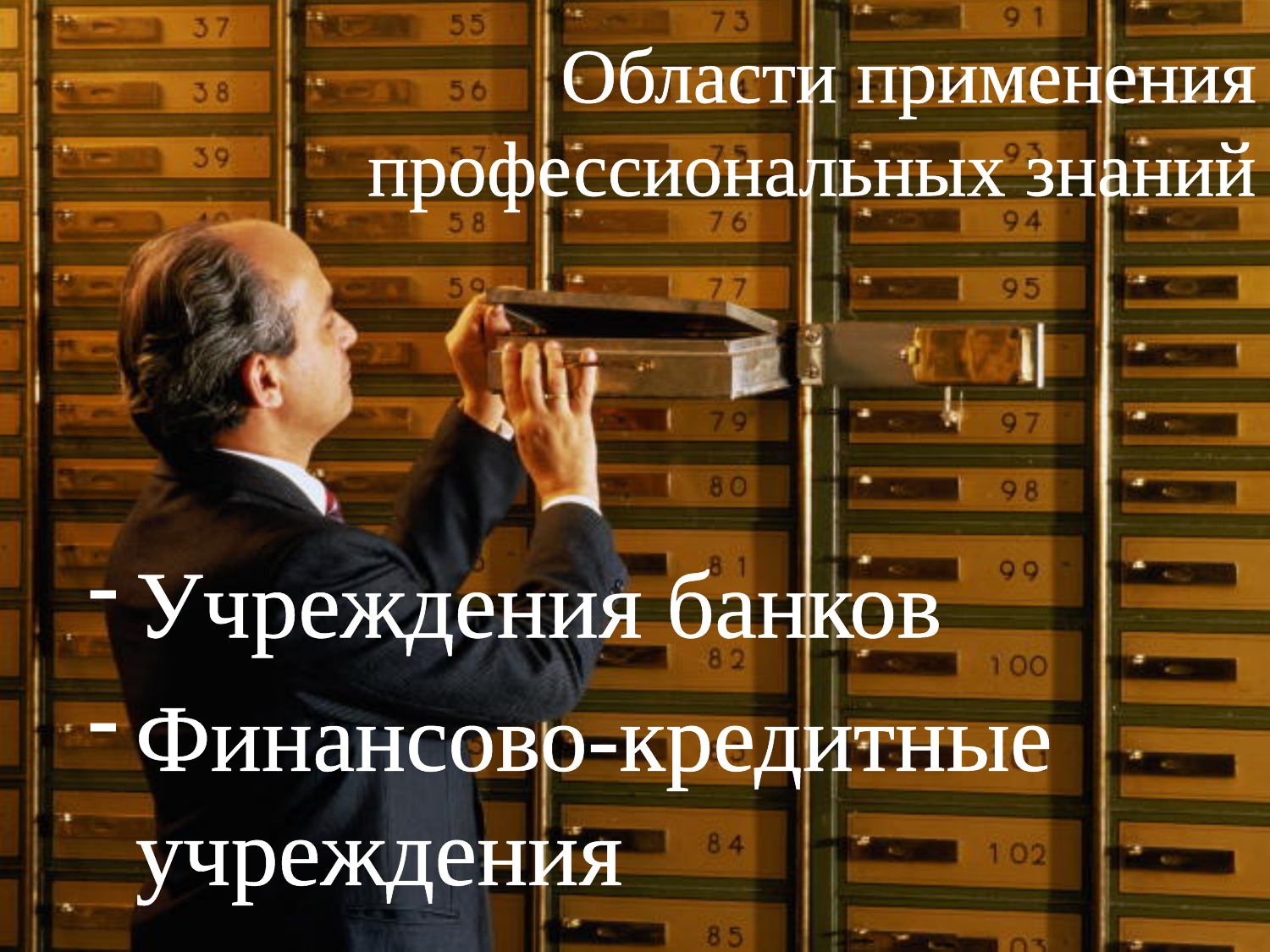

# Области применения профессиональных знаний
Учреждения банков
Финансово-кредитные учреждения